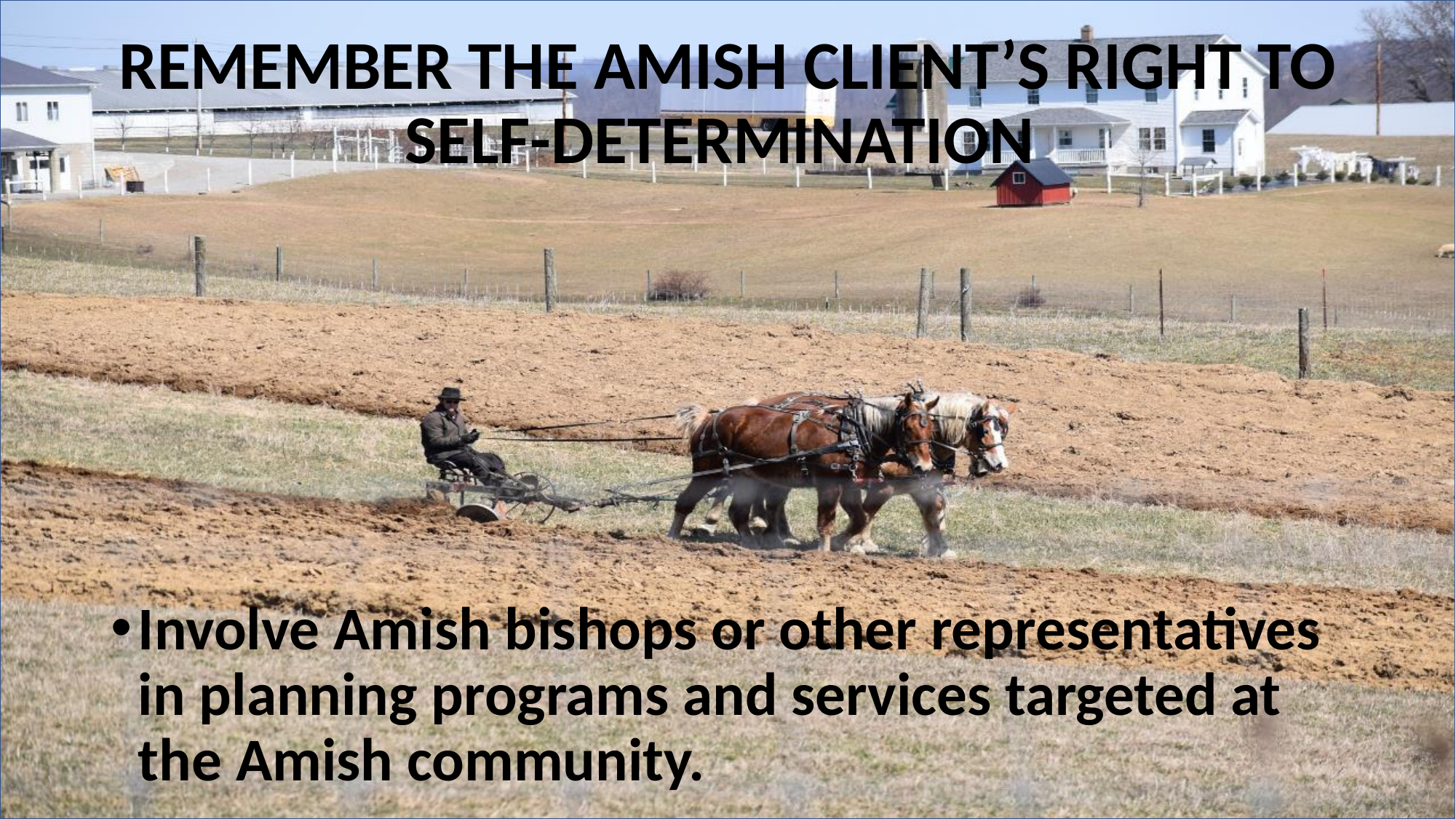

REMEMBER THE AMISH CLIENT’S RIGHT TO SELF-DETERMINATION
Involve Amish bishops or other representatives in planning programs and services targeted at the Amish community.